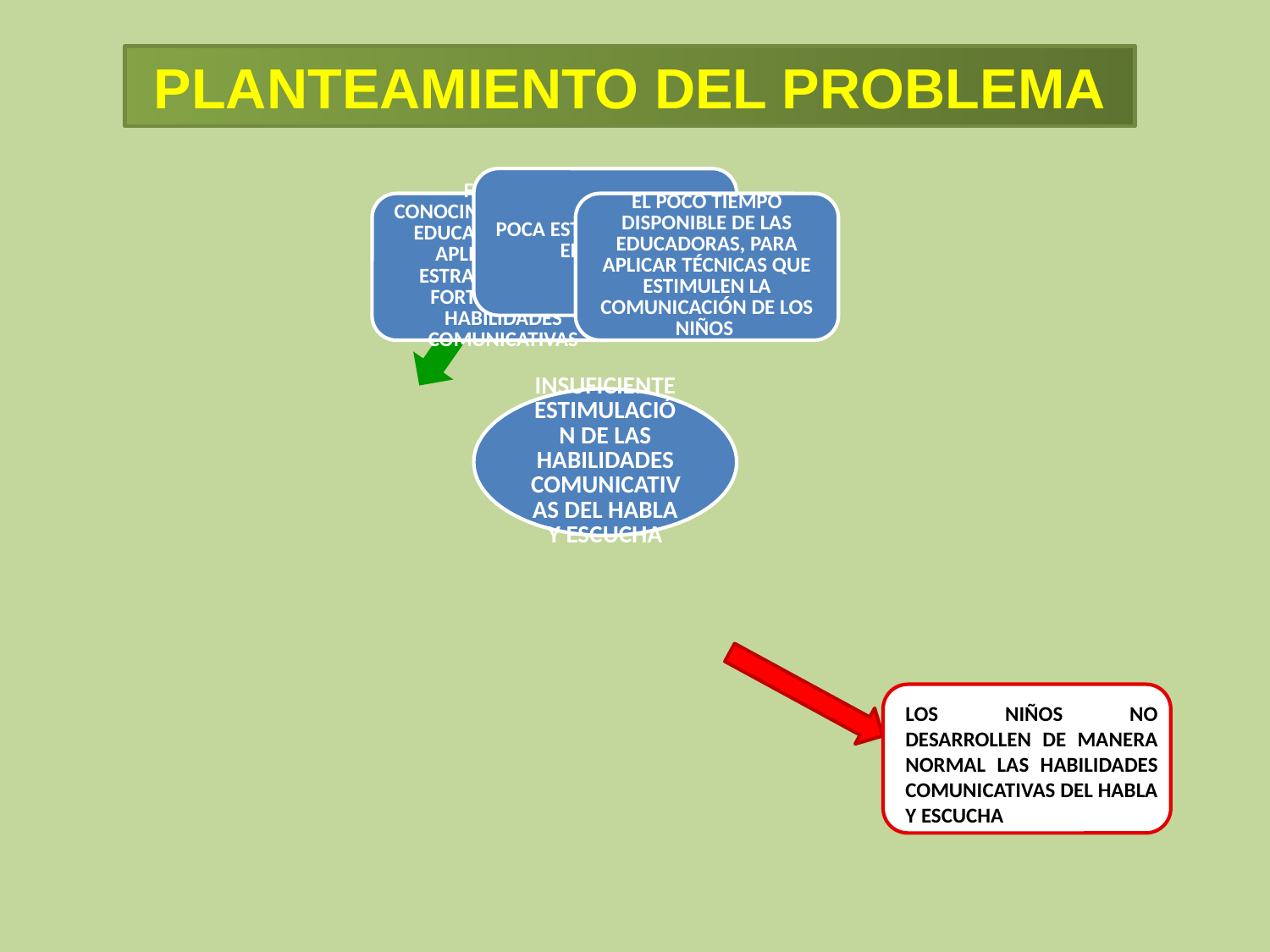

PLANTEAMIENTO DEL PROBLEMA
INSUFICIENTE ESTIMULACIÓN DE LAS HABILIDADES COMUNICATIVAS DEL HABLA Y ESCUCHA

LOS NIÑOS NO DESARROLLEN DE MANERA NORMAL LAS HABILIDADES COMUNICATIVAS DEL HABLA Y ESCUCHA